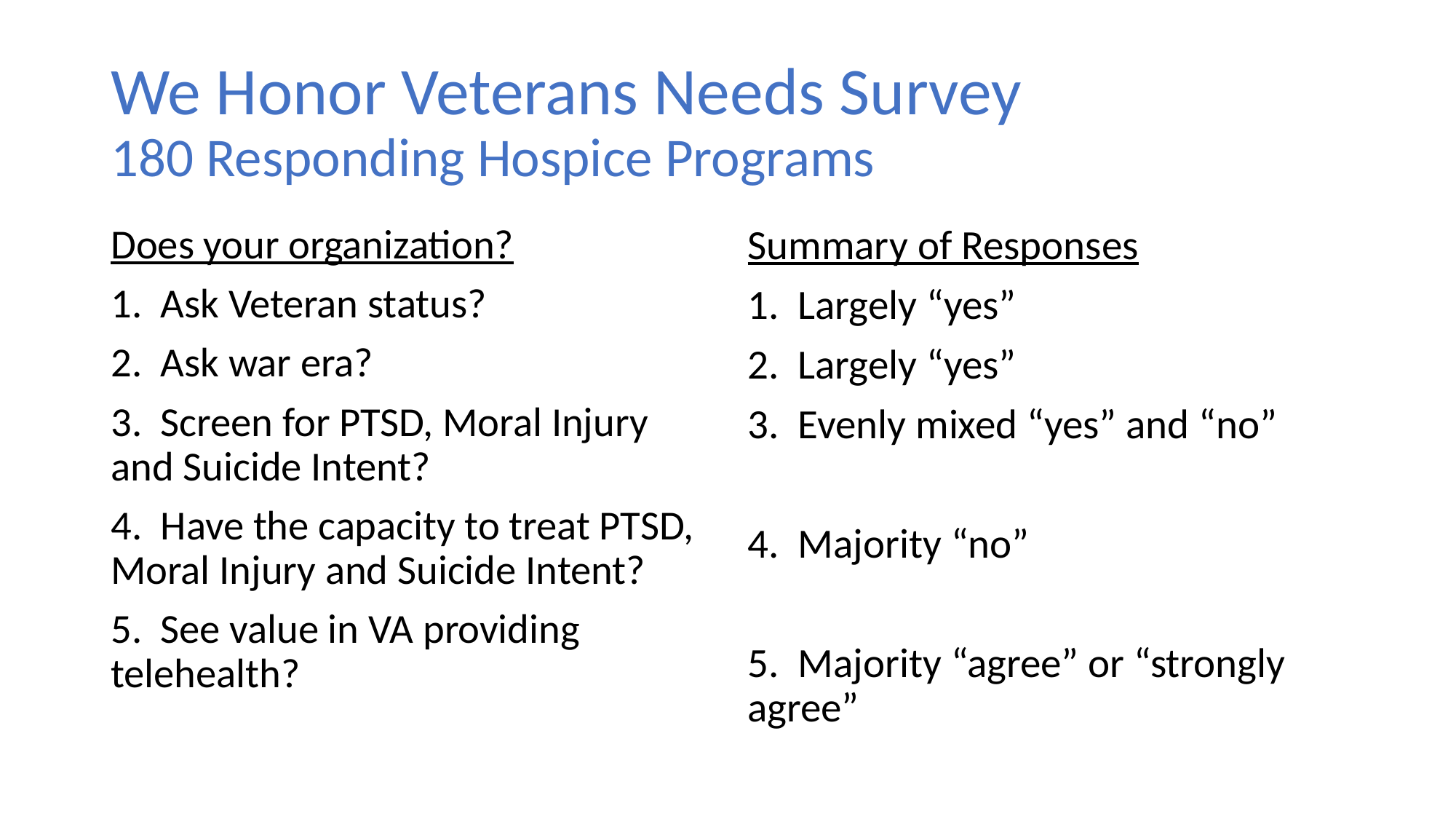

# We Honor Veterans Needs Survey 180 Responding Hospice Programs
Does your organization?
1.  Ask Veteran status?
2.  Ask war era?
3.  Screen for PTSD, Moral Injury and Suicide Intent?
4.  Have the capacity to treat PTSD, Moral Injury and Suicide Intent?
5.  See value in VA providing telehealth?
Summary of Responses
1.  Largely “yes”
2.  Largely “yes”
3.  Evenly mixed “yes” and “no”

4.  Majority “no”

5.  Majority “agree” or “strongly agree”